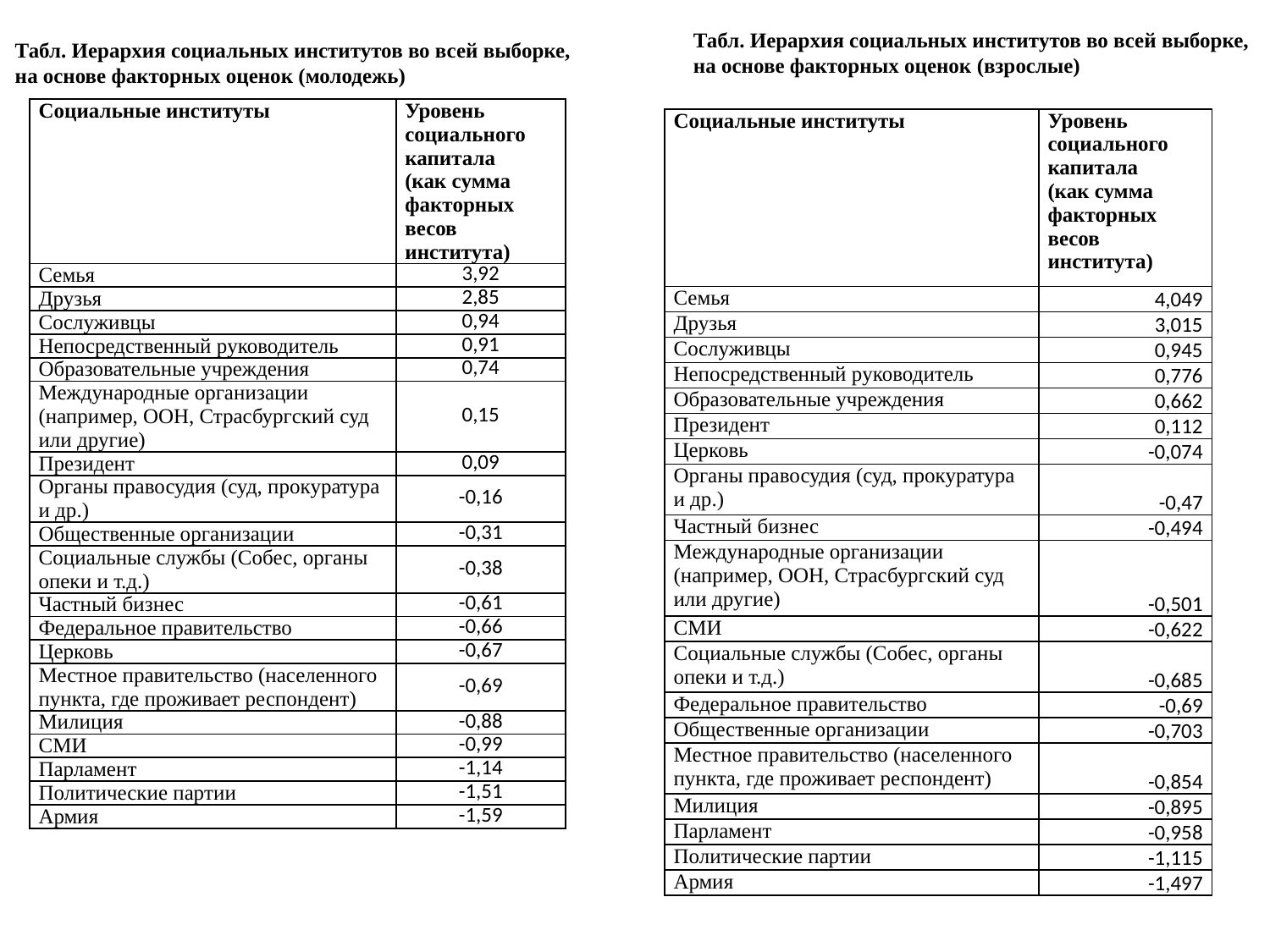

Табл. Иерархия социальных институтов во всей выборке,
на основе факторных оценок (взрослые)

Табл. Иерархия социальных институтов во всей выборке,
на основе факторных оценок (молодежь)

| Социальные институты | Уровень социального капитала (как сумма факторных весов института) |
| --- | --- |
| Семья | 3,92 |
| Друзья | 2,85 |
| Сослуживцы | 0,94 |
| Непосредственный руководитель | 0,91 |
| Образовательные учреждения | 0,74 |
| Международные организации (например, ООН, Страсбургский суд или другие) | 0,15 |
| Президент | 0,09 |
| Органы правосудия (суд, прокуратура и др.) | -0,16 |
| Общественные организации | -0,31 |
| Социальные службы (Собес, органы опеки и т.д.) | -0,38 |
| Частный бизнес | -0,61 |
| Федеральное правительство | -0,66 |
| Церковь | -0,67 |
| Местное правительство (населенного пункта, где проживает респондент) | -0,69 |
| Милиция | -0,88 |
| СМИ | -0,99 |
| Парламент | -1,14 |
| Политические партии | -1,51 |
| Армия | -1,59 |
| Социальные институты | Уровень социального капитала (как сумма факторных весов института) |
| --- | --- |
| Семья | 4,049 |
| Друзья | 3,015 |
| Сослуживцы | 0,945 |
| Непосредственный руководитель | 0,776 |
| Образовательные учреждения | 0,662 |
| Президент | 0,112 |
| Церковь | -0,074 |
| Органы правосудия (суд, прокуратура и др.) | -0,47 |
| Частный бизнес | -0,494 |
| Международные организации (например, ООН, Страсбургский суд или другие) | -0,501 |
| СМИ | -0,622 |
| Социальные службы (Собес, органы опеки и т.д.) | -0,685 |
| Федеральное правительство | -0,69 |
| Общественные организации | -0,703 |
| Местное правительство (населенного пункта, где проживает респондент) | -0,854 |
| Милиция | -0,895 |
| Парламент | -0,958 |
| Политические партии | -1,115 |
| Армия | -1,497 |